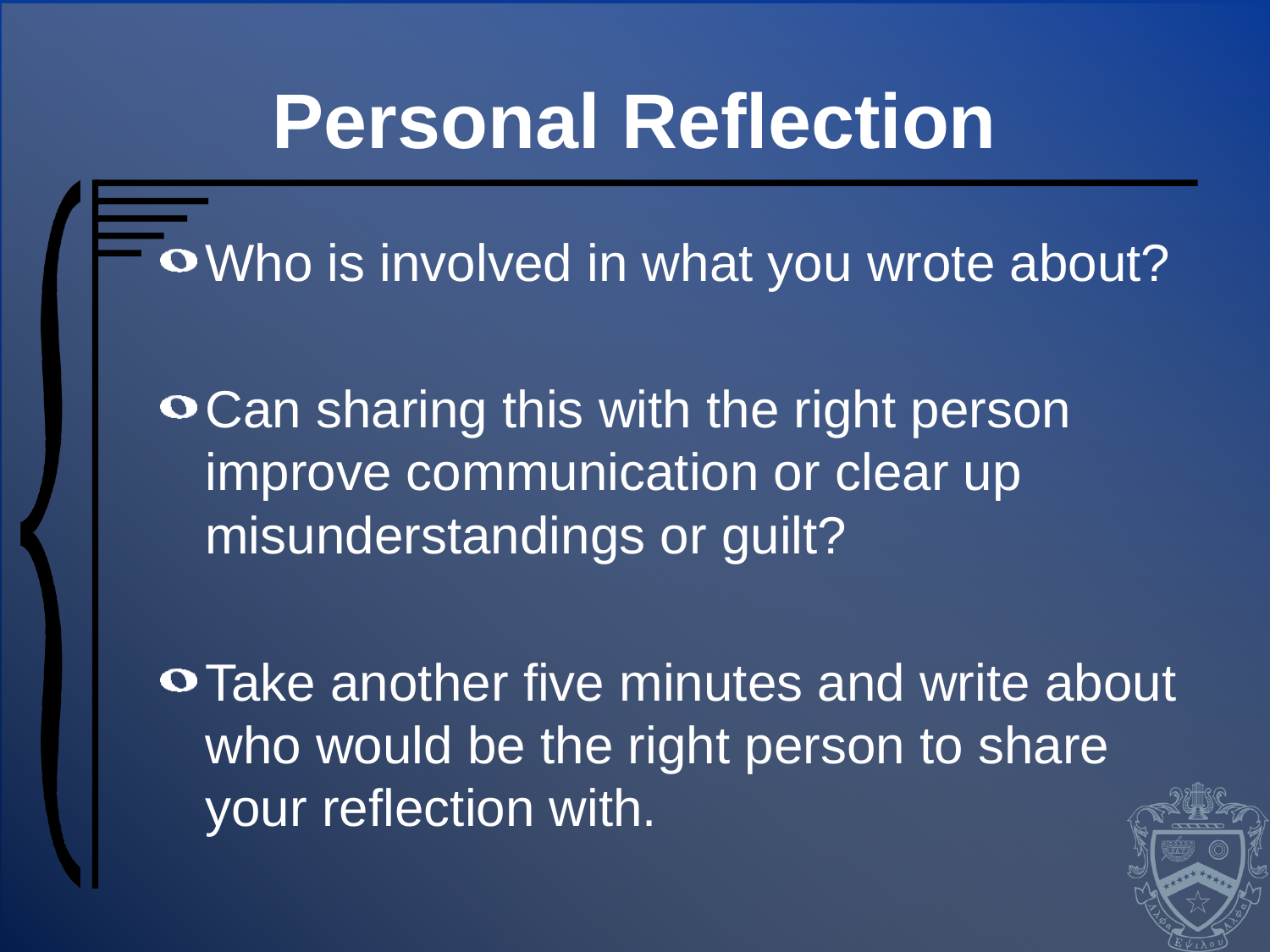

# Personal Reflection
Who is involved in what you wrote about?

Can sharing this with the right person improve communication or clear up misunderstandings or guilt?

Take another five minutes and write about who would be the right person to share your reflection with.